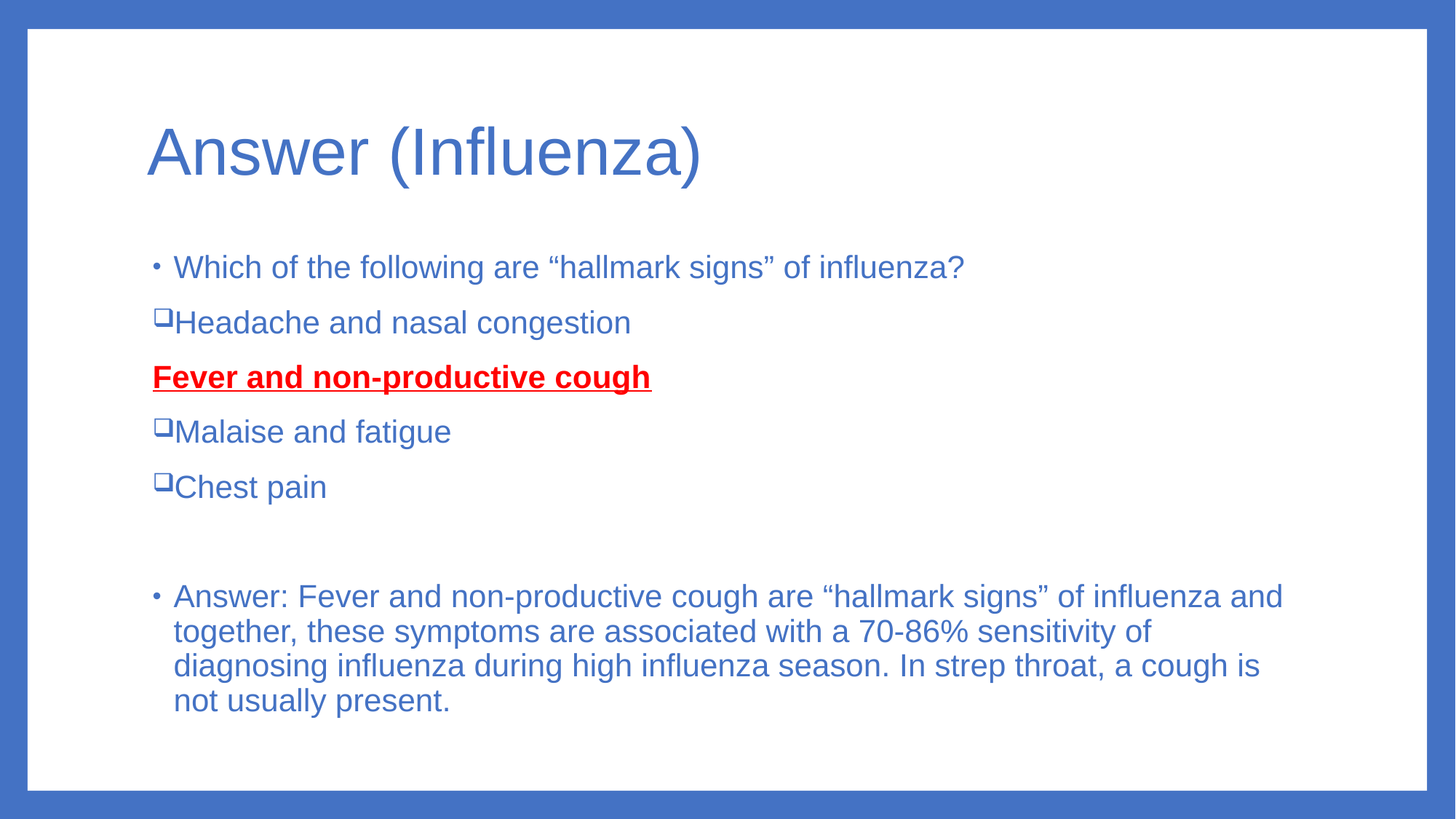

# Answer (Influenza)
Which of the following are “hallmark signs” of influenza?
Headache and nasal congestion
Fever and non-productive cough
Malaise and fatigue
Chest pain

Answer: Fever and non-productive cough are “hallmark signs” of influenza and together, these symptoms are associated with a 70-86% sensitivity of diagnosing influenza during high influenza season. In strep throat, a cough is not usually present.